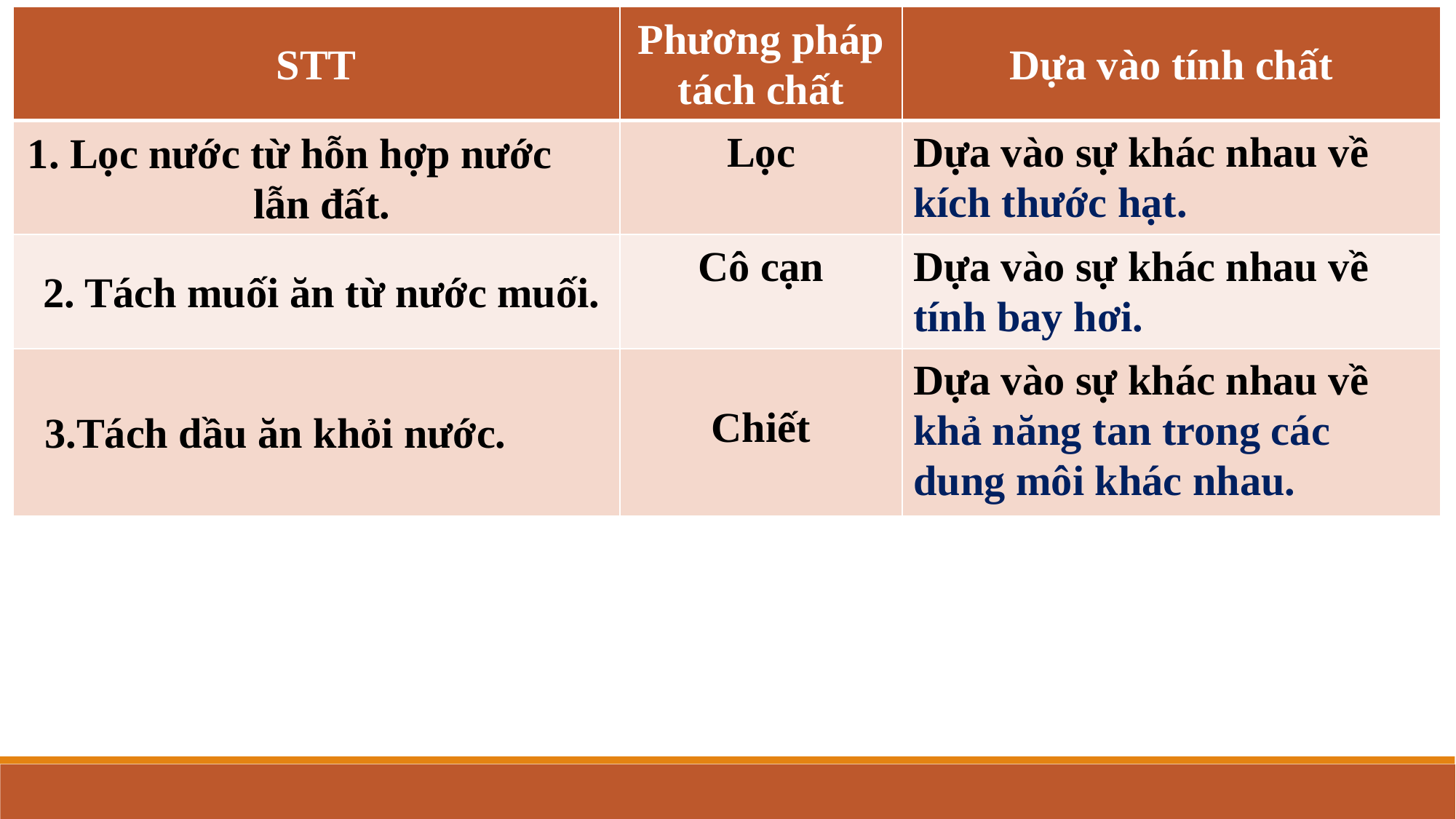

| STT | Phương pháp tách chất | Dựa vào tính chất |
| --- | --- | --- |
| 1. Lọc nước từ hỗn hợp nước lẫn đất. | Lọc | Dựa vào sự khác nhau về kích thước hạt. |
| 2. Tách muối ăn từ nước muối. | Cô cạn | Dựa vào sự khác nhau về tính bay hơi. |
| 3.Tách dầu ăn khỏi nước. | Chiết | Dựa vào sự khác nhau về khả năng tan trong các dung môi khác nhau. |